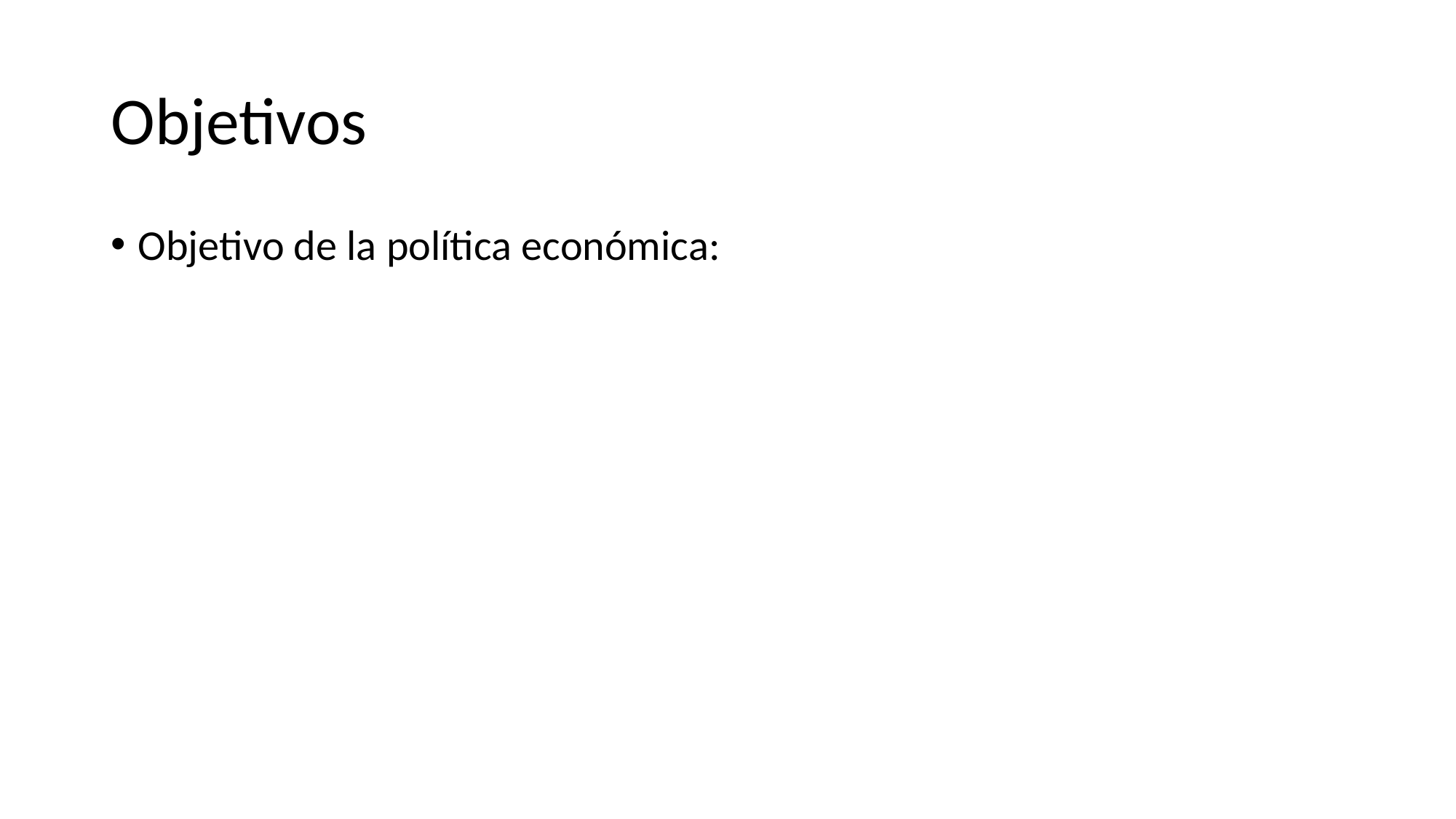

# Objetivos
Objetivo de la política económica: